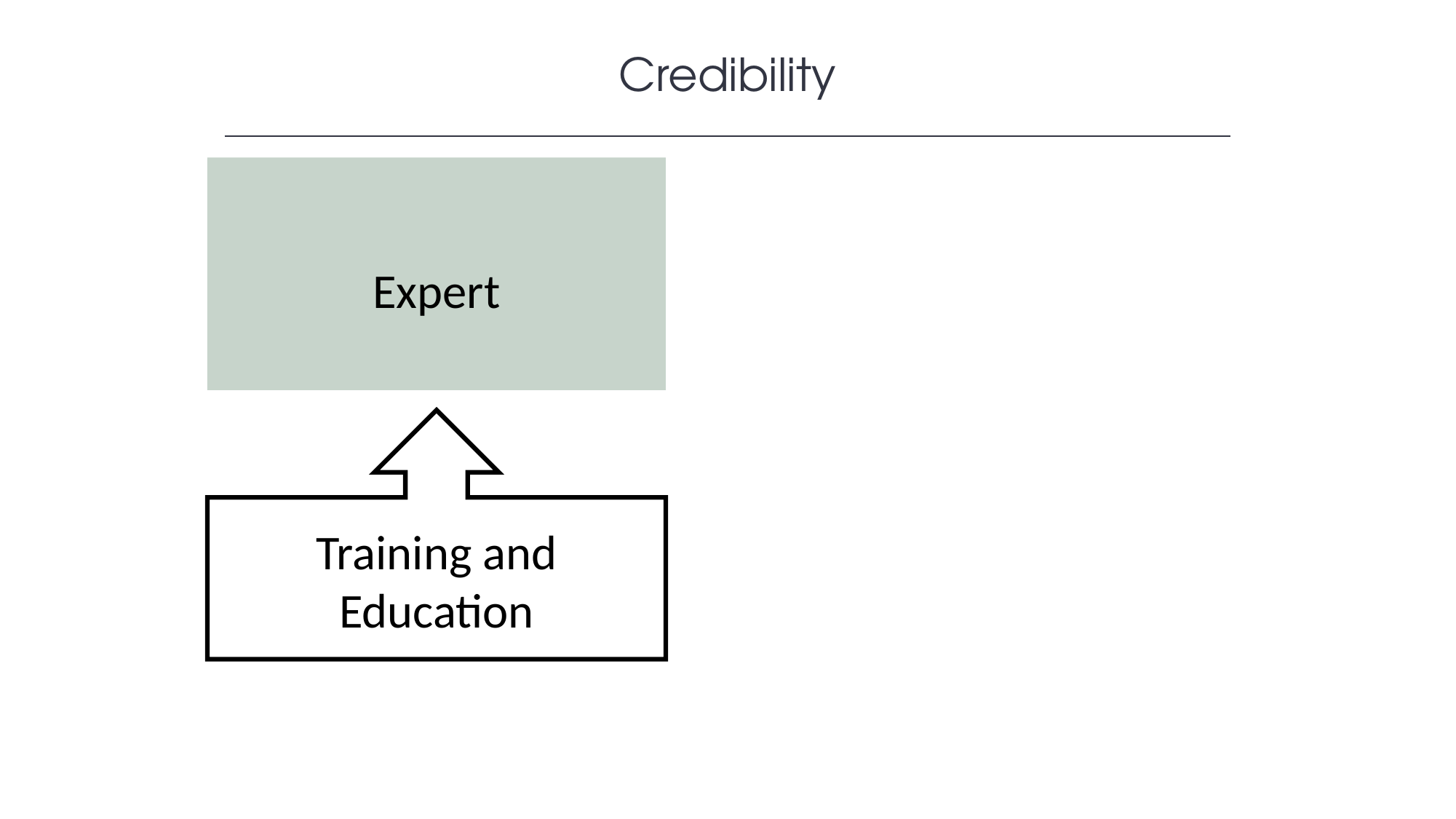

Credibility
HAWKES LEARNING

Expert

Training and Education